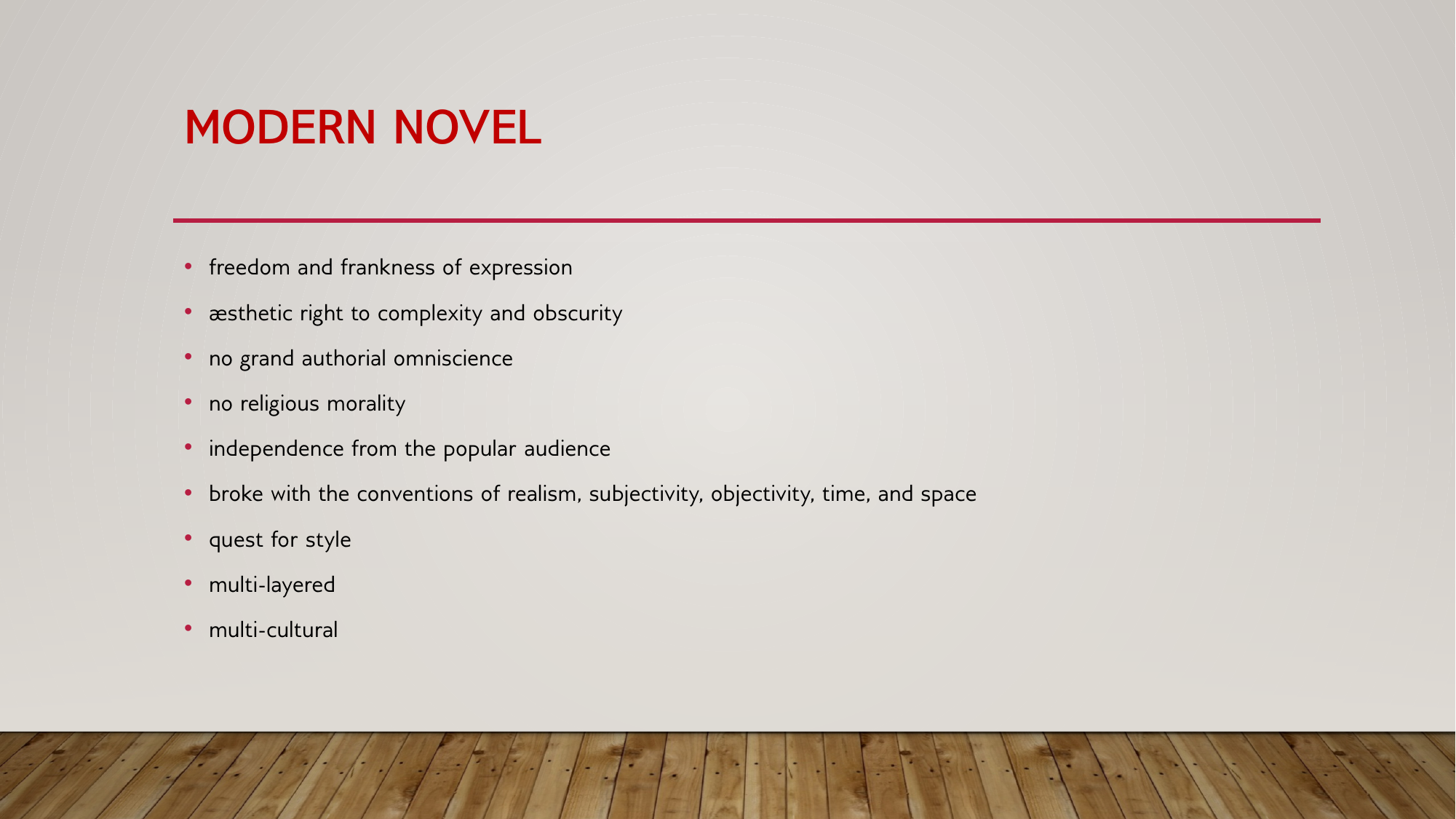

# modern novel
freedom and frankness of expression
aesthetic right to complexity and obscurity
no grand authorial omniscience
no religious morality
independence from the popular audience
broke with the conventions of realism, subjectivity, objectivity, time, and space
quest for style
multi-layered
multi-cultural